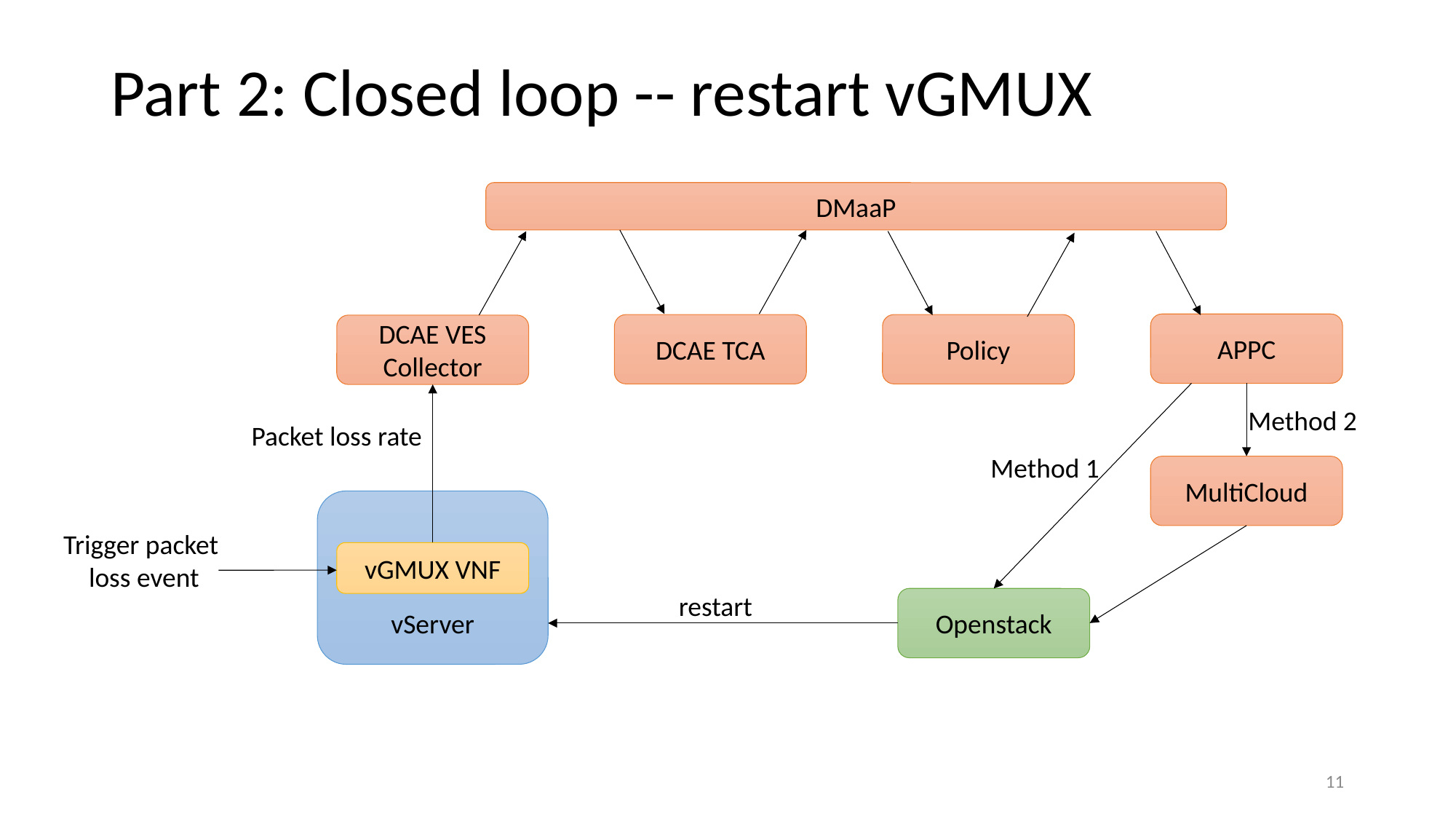

# Part 2: Closed loop -- restart vGMUX
DMaaP
APPC
Policy
DCAE TCA
DCAE VES Collector
Method 2
Packet loss rate
Method 1
MultiCloud

Trigger packet
loss event
vGMUX VNF
restart
Openstack
vServer
11